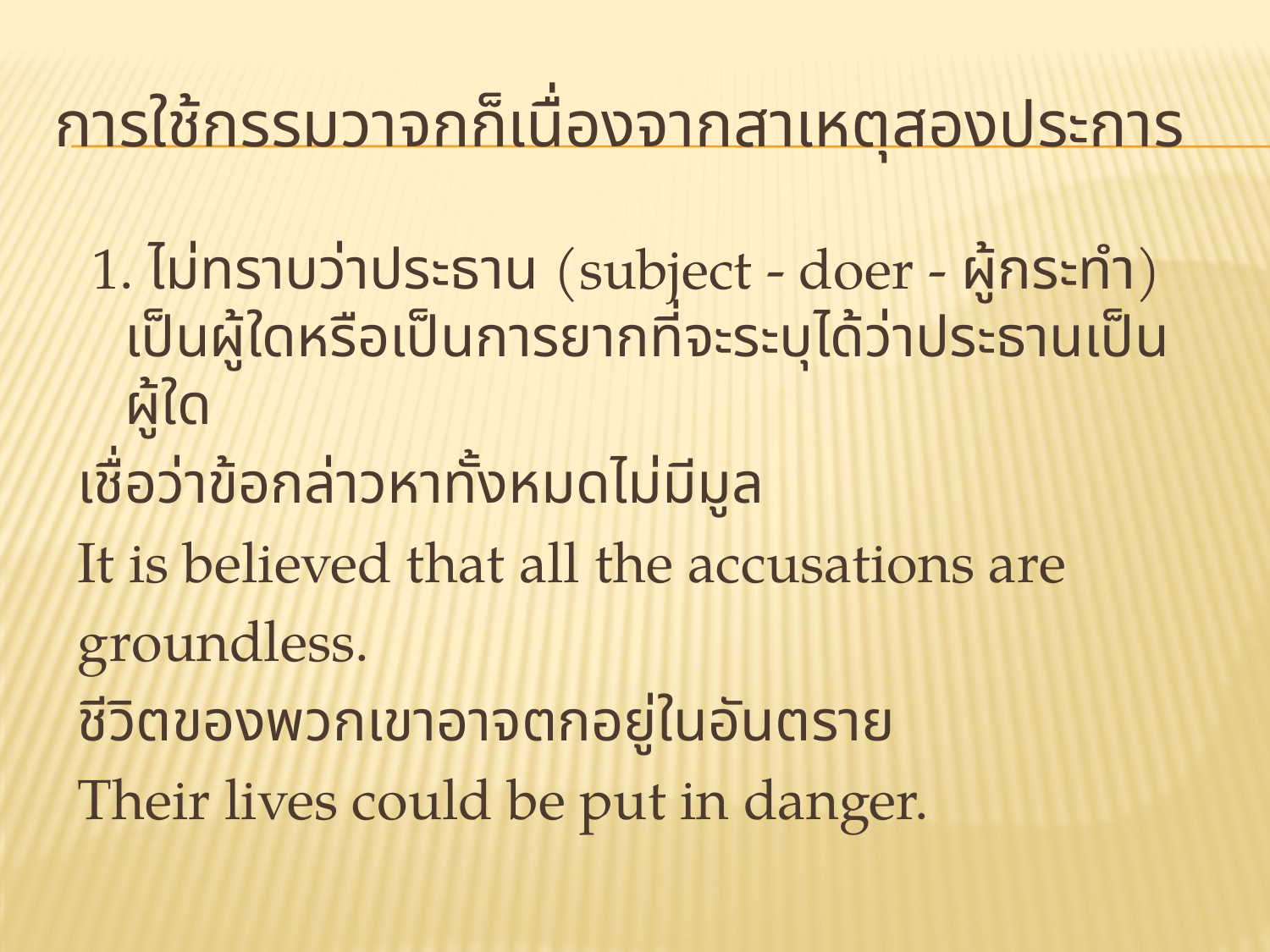

# การใช้กรรมวาจกก็เนื่องจากสาเหตุสองประการ
 1. ไม่ทราบว่าประธาน (subject - doer - ผู้กระทำ)  เป็นผู้ใดหรือเป็นการยากที่จะระบุได้ว่าประธานเป็นผู้ใด
เชื่อว่าข้อกล่าวหาทั้งหมดไม่มีมูล
It is believed that all the accusations are
groundless.
ชีวิตของพวกเขาอาจตกอยู่ในอันตราย
Their lives could be put in danger.